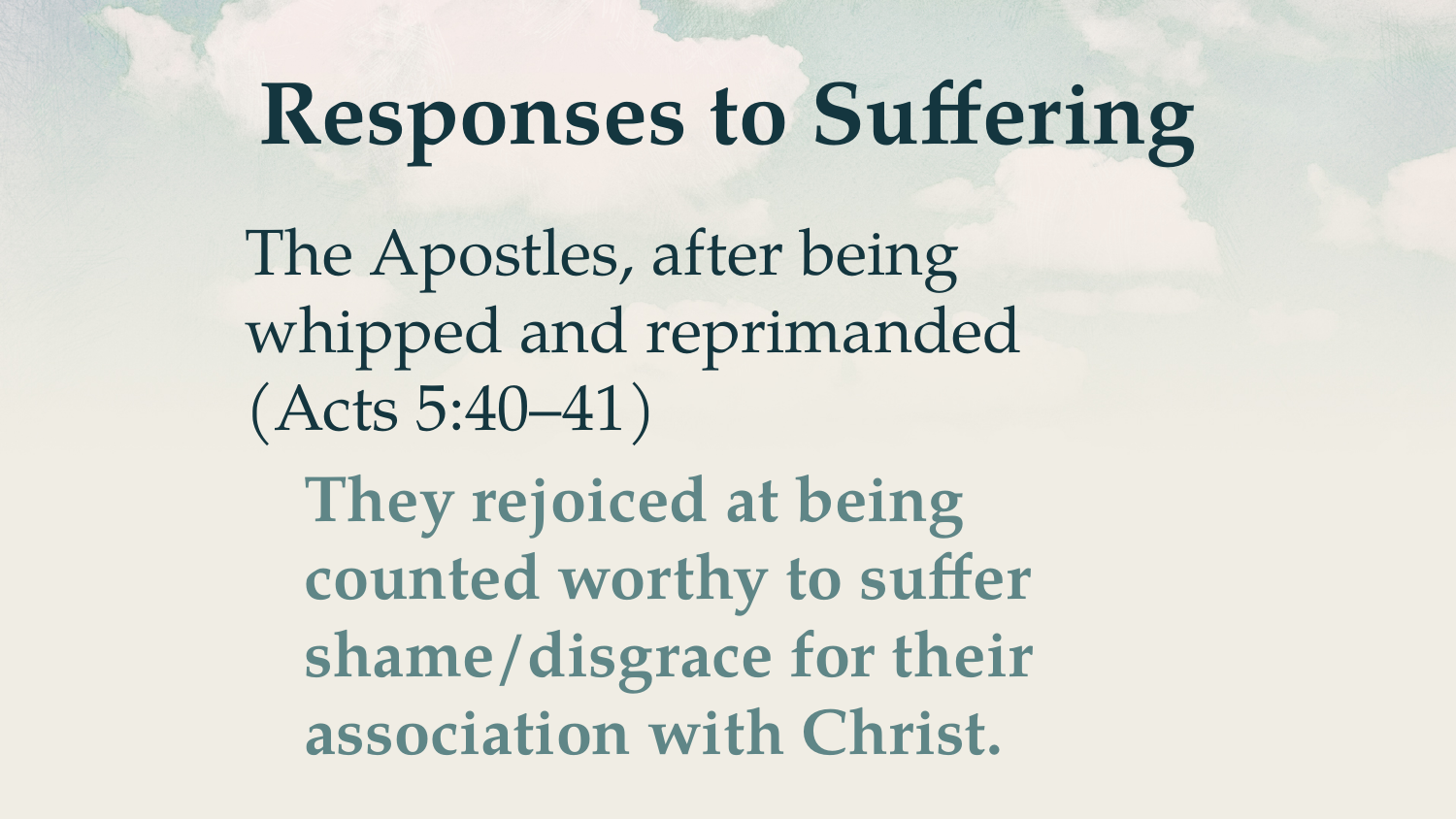

# Responses to Suffering
The Apostles, after being whipped and reprimanded (Acts 5:40–41)
They rejoiced at being counted worthy to suffer shame/disgrace for their association with Christ.